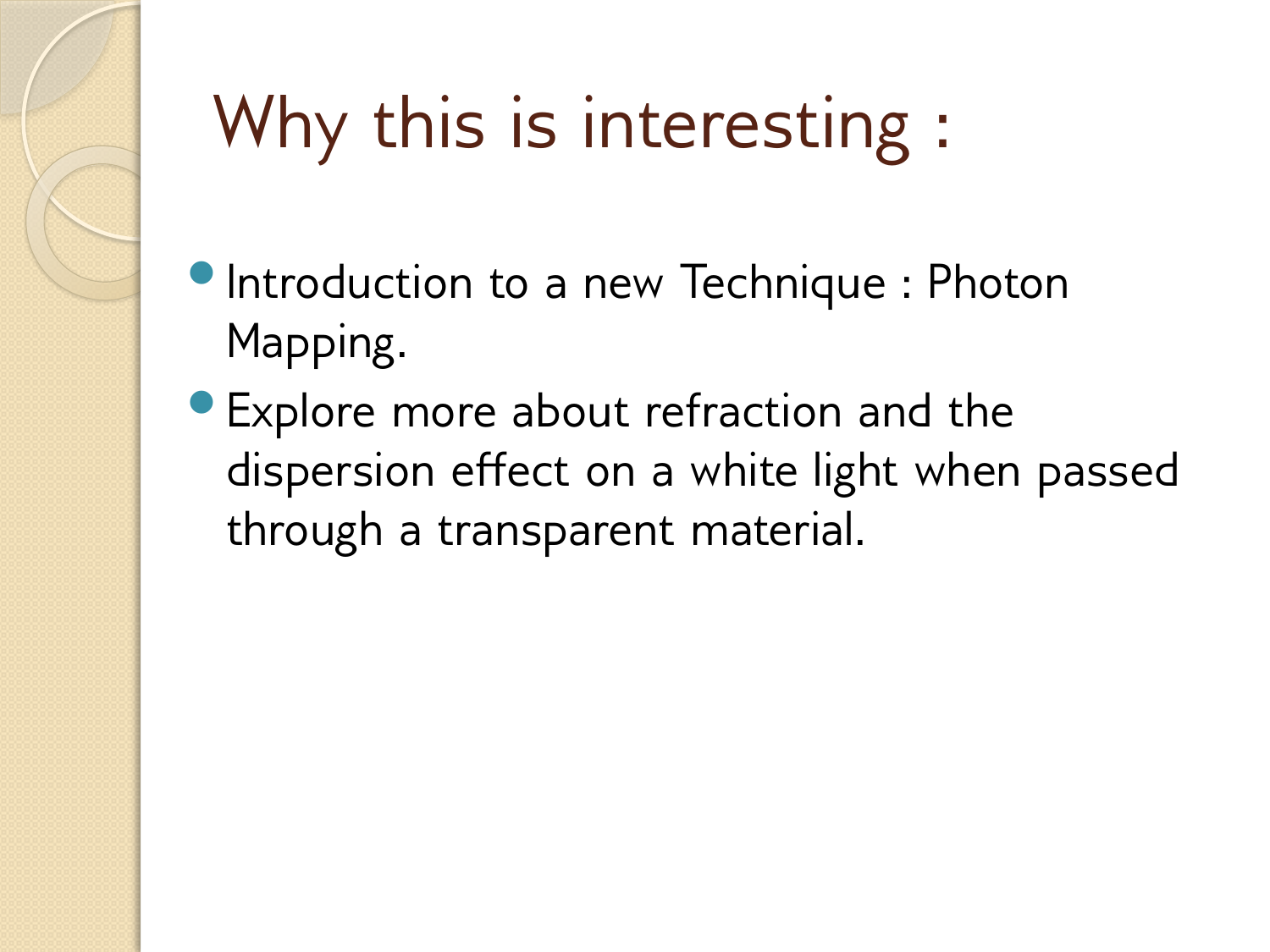

# Why this is interesting :
Introduction to a new Technique : Photon Mapping.
Explore more about refraction and the dispersion effect on a white light when passed through a transparent material.